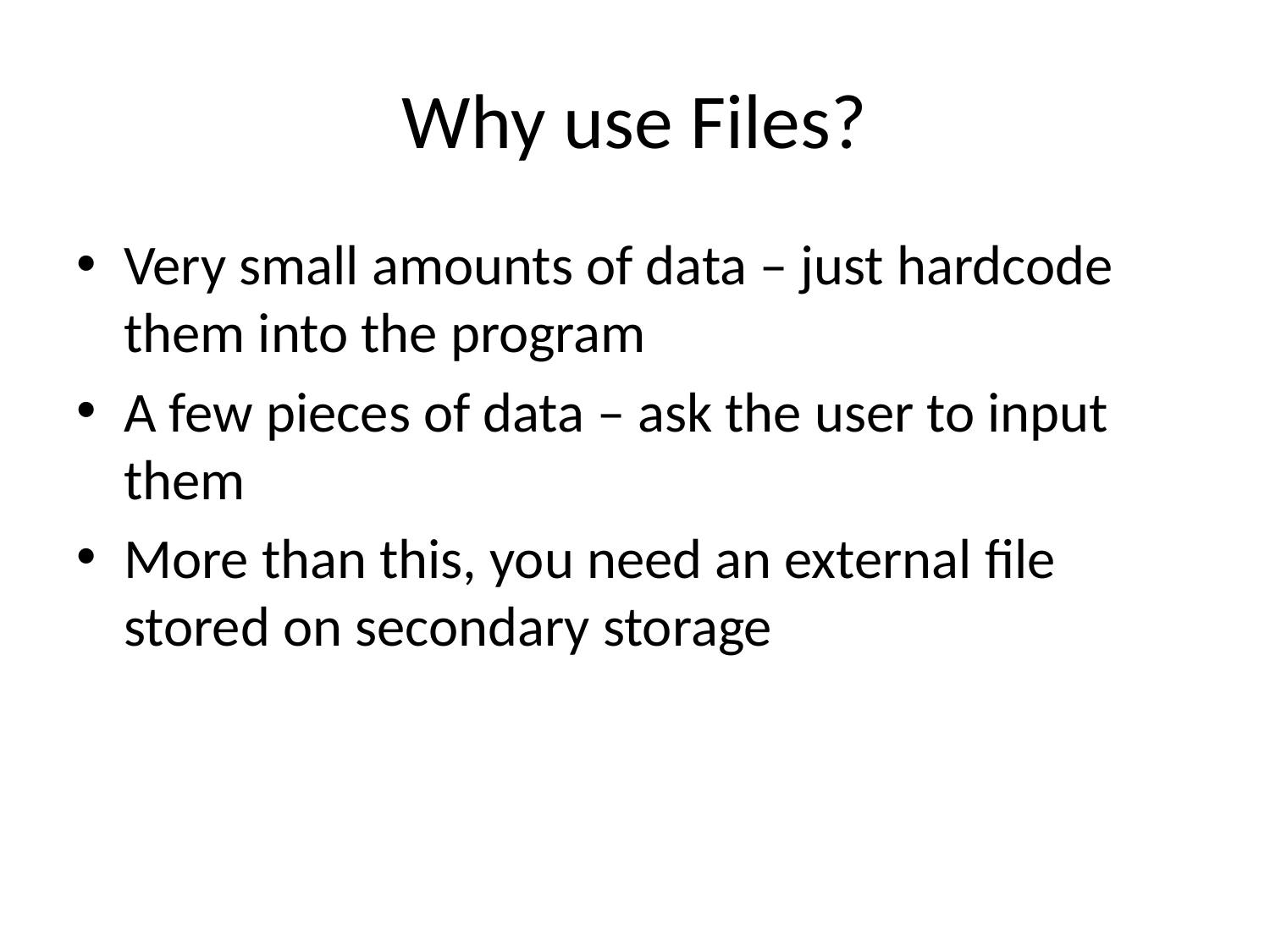

# Why use Files?
Very small amounts of data – just hardcode them into the program
A few pieces of data – ask the user to input them
More than this, you need an external file stored on secondary storage